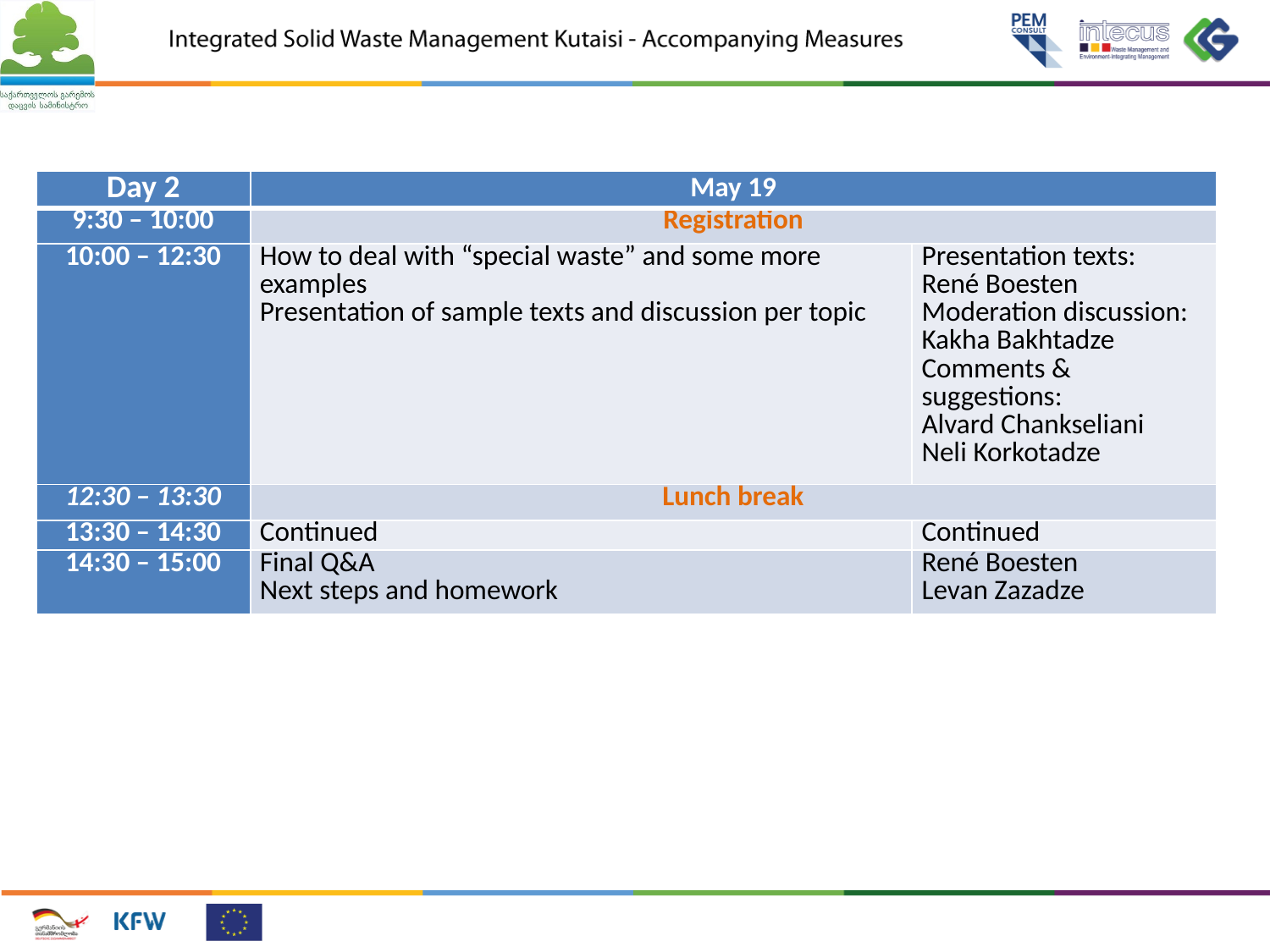

| Day 2 | May 19 |  |
| --- | --- | --- |
| 9:30 – 10:00 | Registration |  |
| 10:00 – 12:30 | How to deal with “special waste” and some more examples Presentation of sample texts and discussion per topic | Presentation texts: René Boesten Moderation discussion: Kakha Bakhtadze Comments & suggestions: Alvard Chankseliani Neli Korkotadze |
| 12:30 – 13:30 | Lunch break |  |
| 13:30 – 14:30 | Continued | Continued |
| 14:30 – 15:00 | Final Q&A Next steps and homework | René Boesten Levan Zazadze |